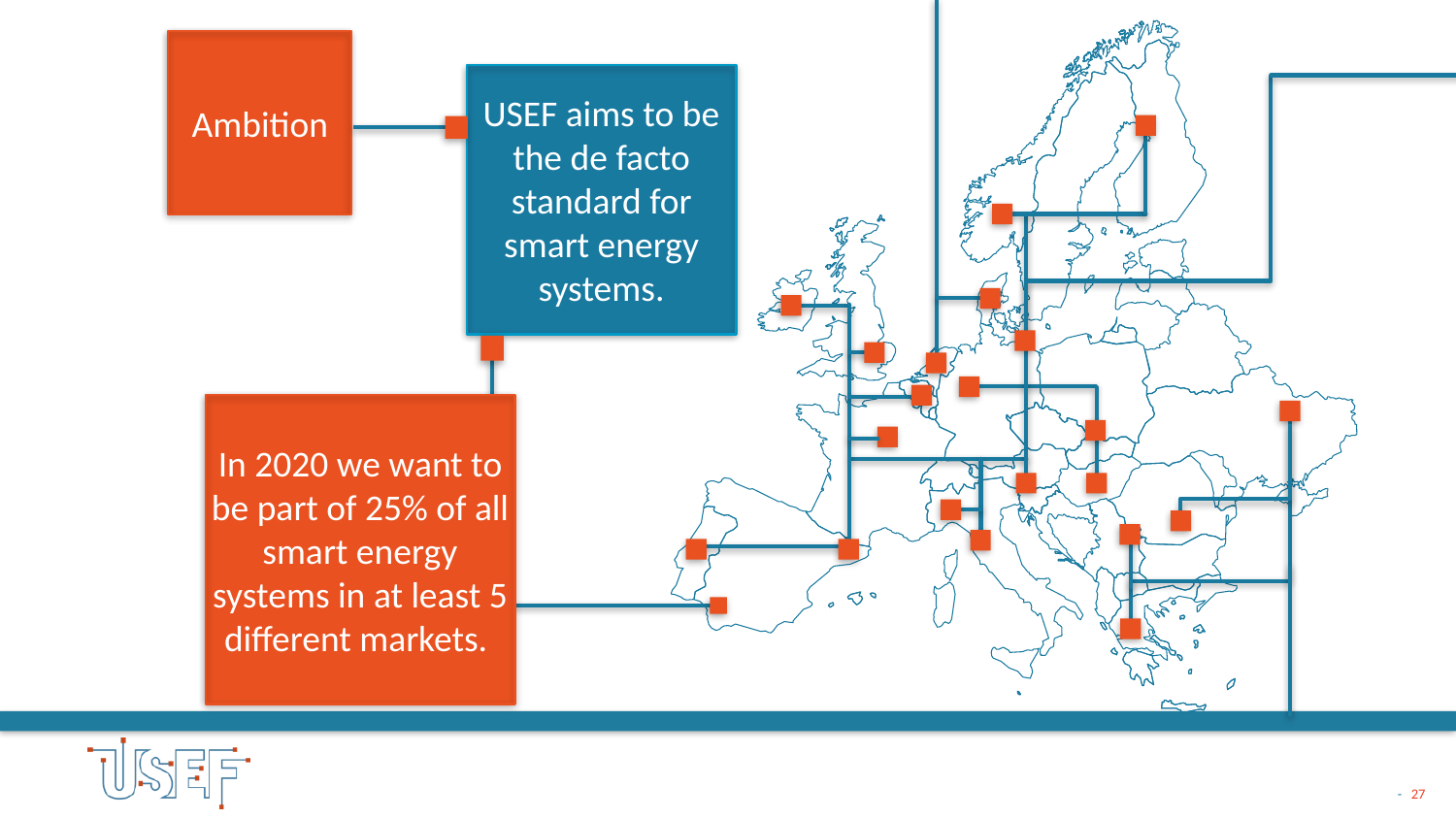

Ambition

USEF aims to be the de facto standard for smart energy systems.

In 2020 we want to be part of 25% of all smart energy systems in at least 5 different markets.